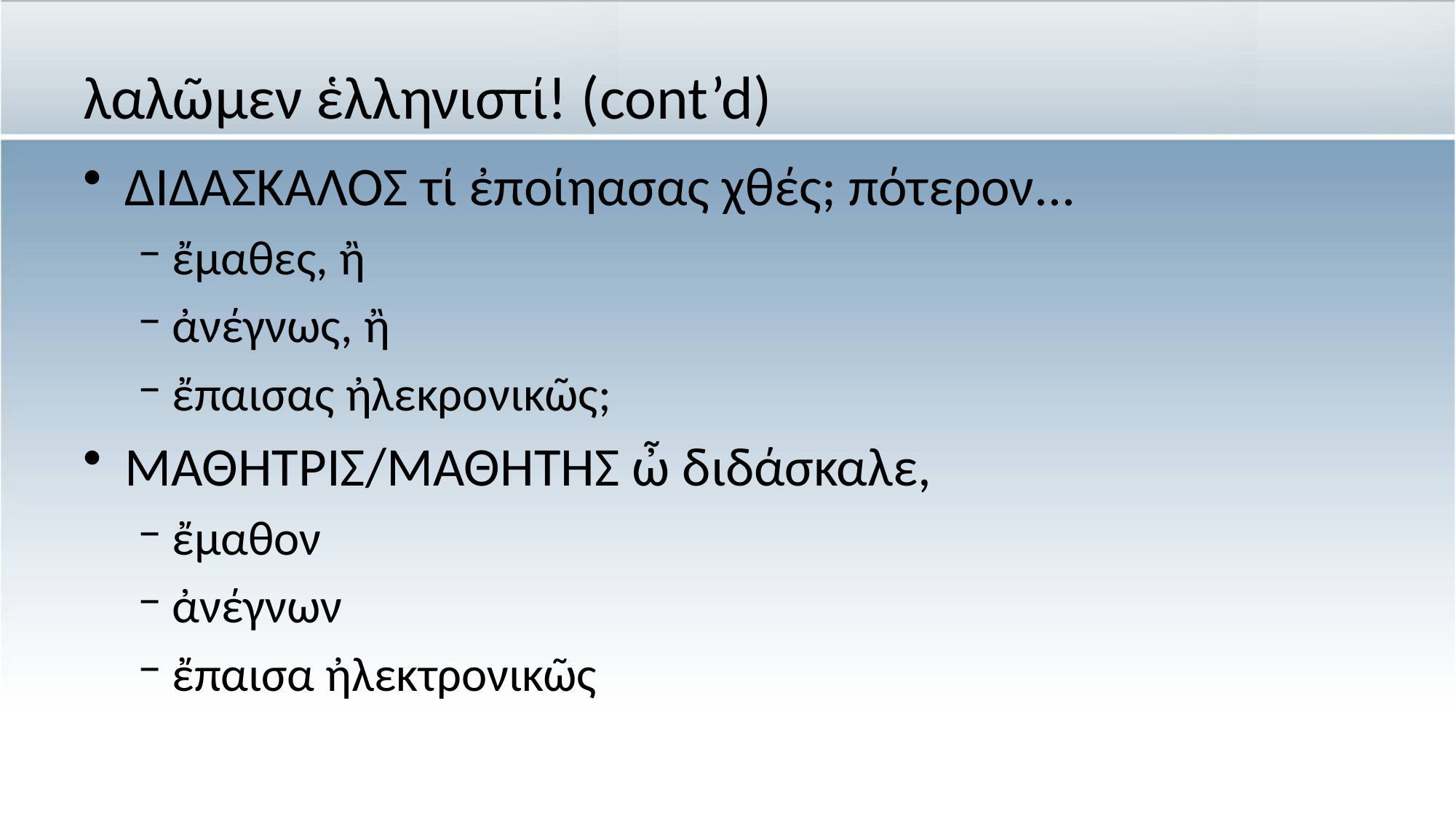

# λαλῶμεν ἑλληνιστί! (cont’d)
ΔΙΔΑΣΚΑΛΟΣ τί ἐποίηασας χθές; πότερον...
ἔμαθες, ἢ
ἀνέγνως, ἢ
ἔπαισας ἠλεκρονικῶς;
ΜΑΘΗΤΡΙΣ/ΜΑΘΗΤΗΣ ὦ διδάσκαλε,
ἔμαθον
ἀνέγνων
ἔπαισα ἠλεκτρονικῶς